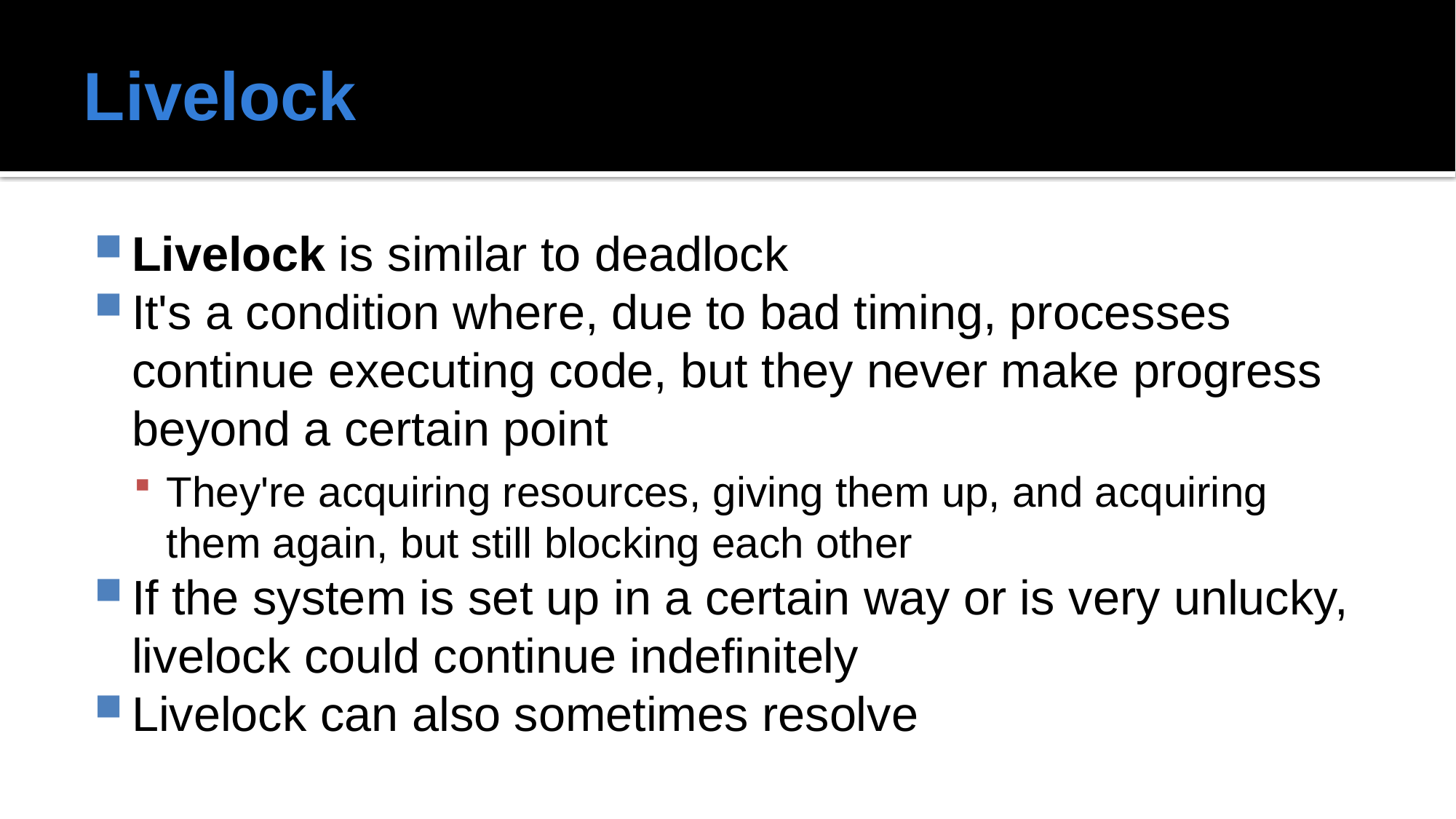

# Livelock
Livelock is similar to deadlock
It's a condition where, due to bad timing, processes continue executing code, but they never make progress beyond a certain point
They're acquiring resources, giving them up, and acquiring them again, but still blocking each other
If the system is set up in a certain way or is very unlucky, livelock could continue indefinitely
Livelock can also sometimes resolve